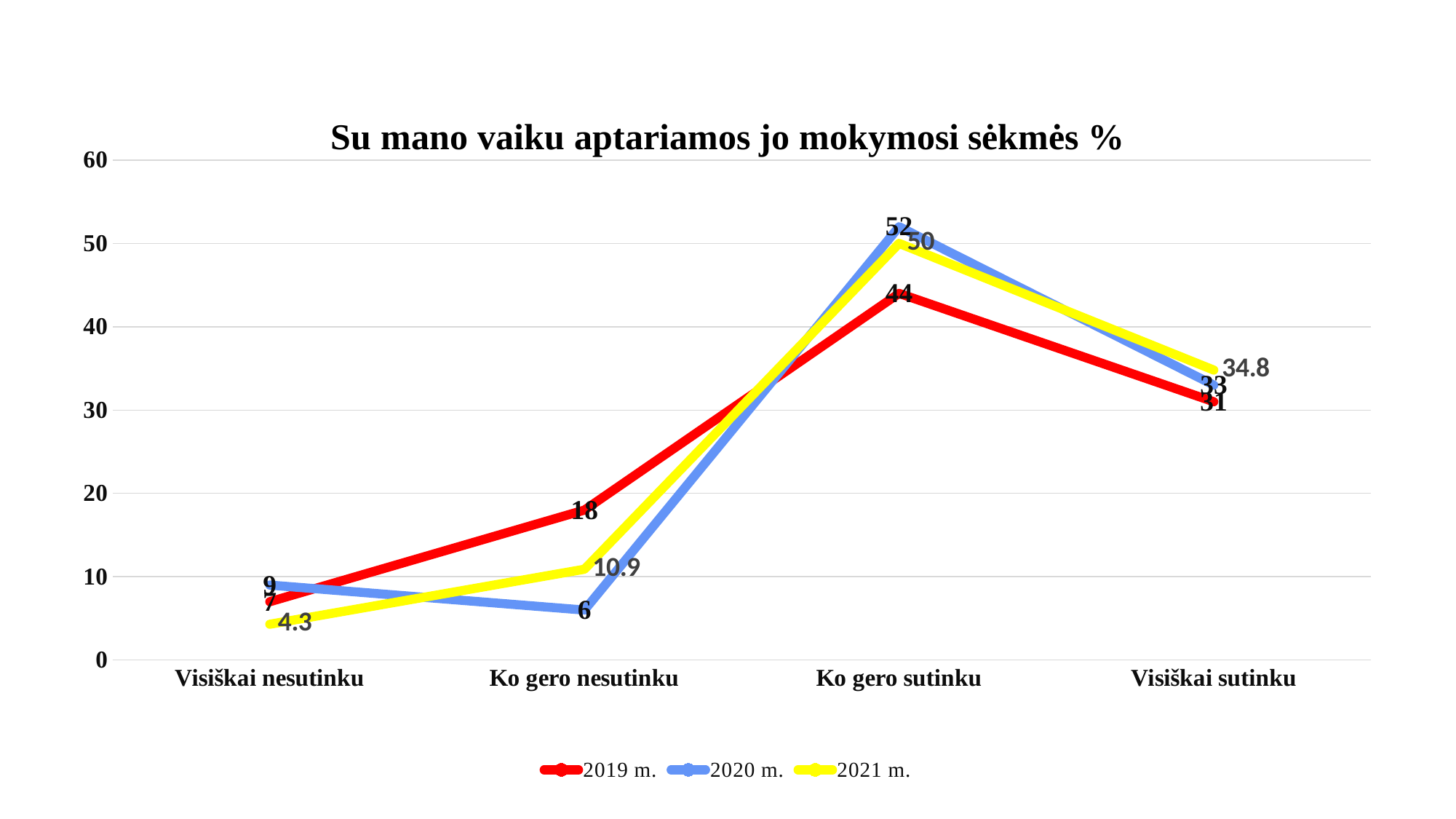

### Chart: Su mano vaiku aptariamos jo mokymosi sėkmės %

| Category | 2019 m. | 2020 m. | 2021 m. |
|---|---|---|---|
| Visiškai nesutinku | 7.0 | 9.0 | 4.3 |
| Ko gero nesutinku | 18.0 | 6.0 | 10.9 |
| Ko gero sutinku | 44.0 | 52.0 | 50.0 |
| Visiškai sutinku | 31.0 | 33.0 | 34.8 |